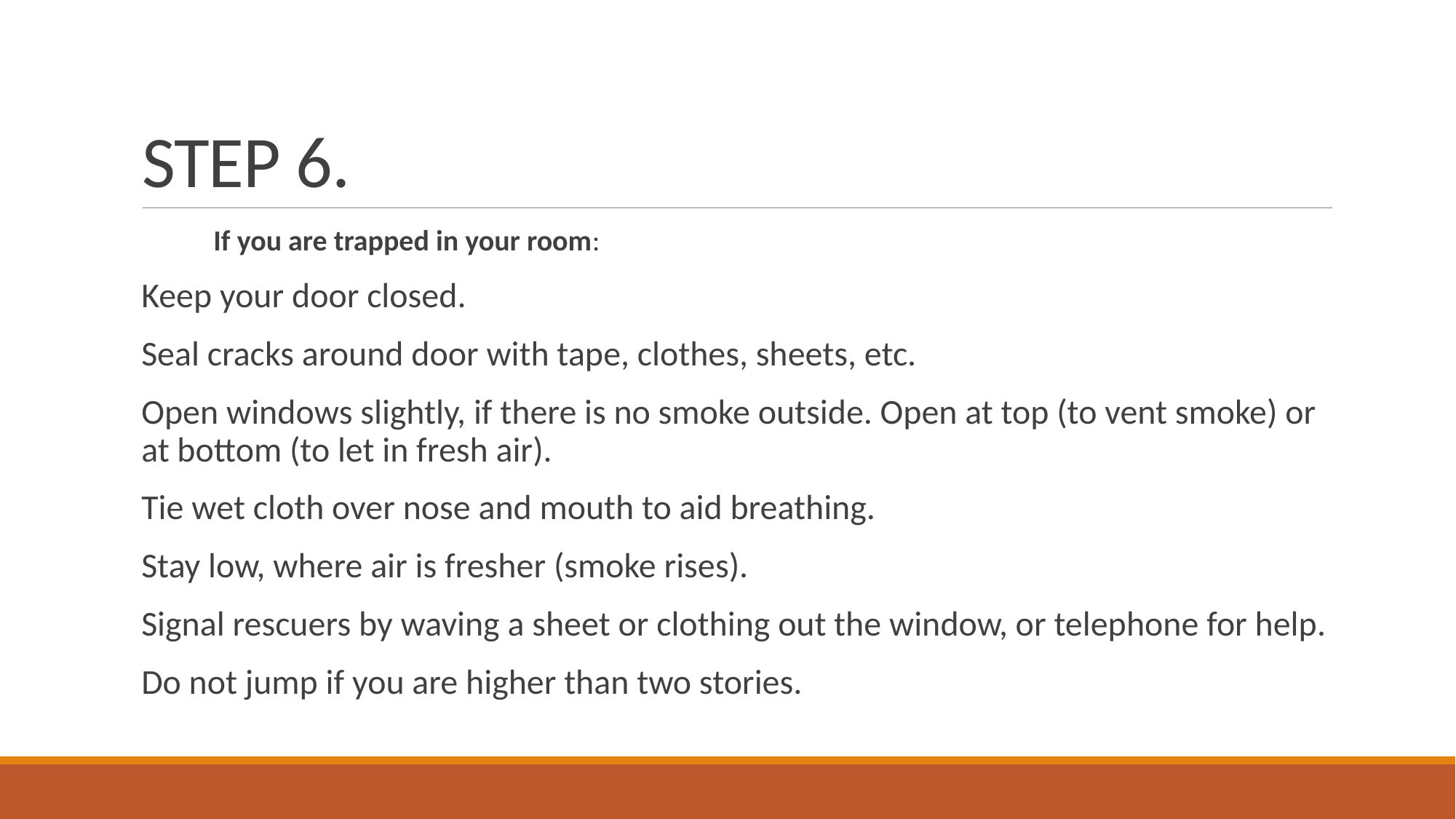

# STEP 6.
           If you are trapped in your room:
Keep your door closed.
Seal cracks around door with tape, clothes, sheets, etc.
Open windows slightly, if there is no smoke outside. Open at top (to vent smoke) or at bottom (to let in fresh air).
Tie wet cloth over nose and mouth to aid breathing.
Stay low, where air is fresher (smoke rises).
Signal rescuers by waving a sheet or clothing out the window, or telephone for help.
Do not jump if you are higher than two stories.